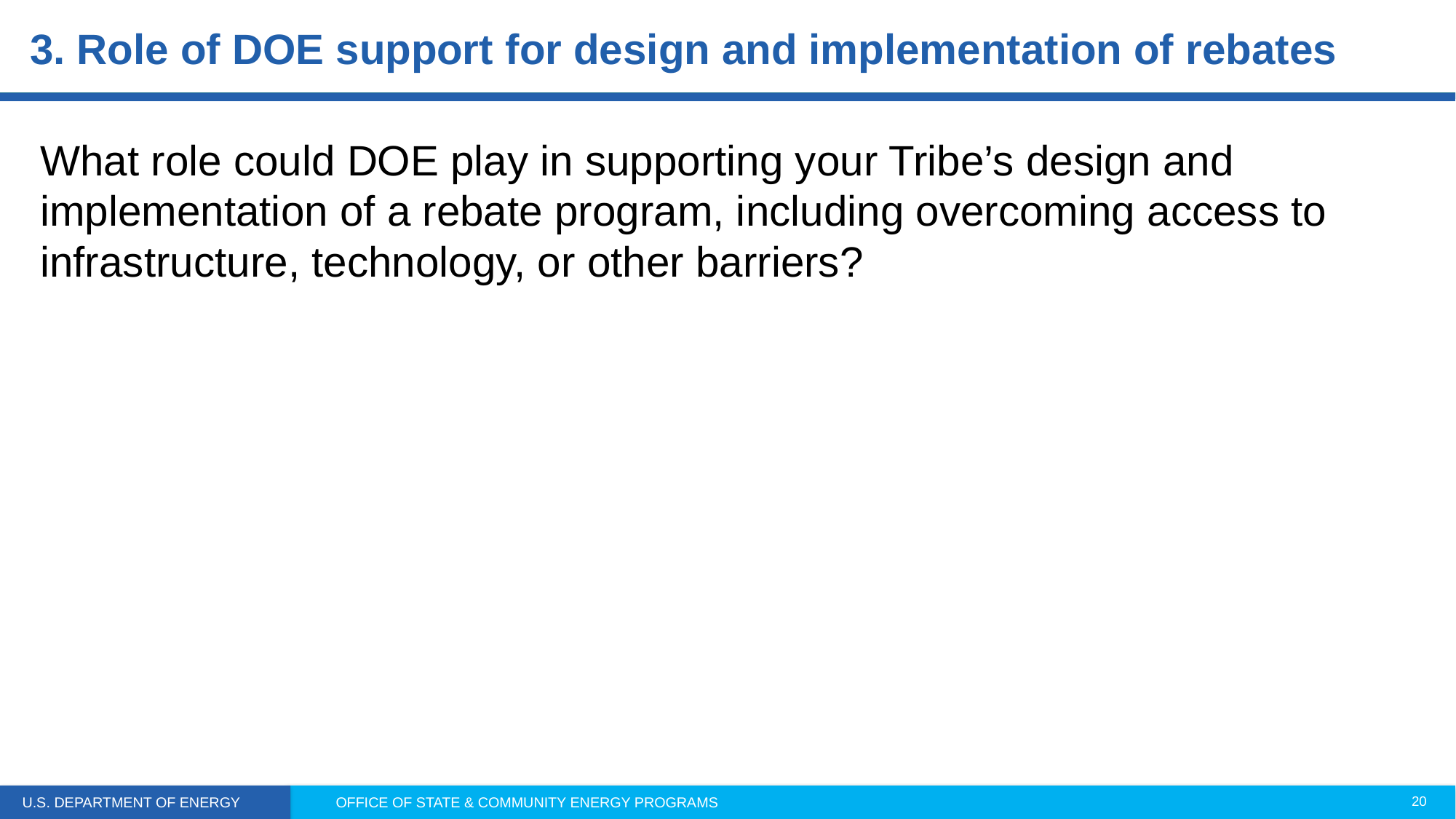

3. Role of DOE support for design and implementation of rebates

What role could DOE play in supporting your Tribe’s design and implementation of a rebate program, including overcoming access to infrastructure, technology, or other barriers?

Home Energy Rebates